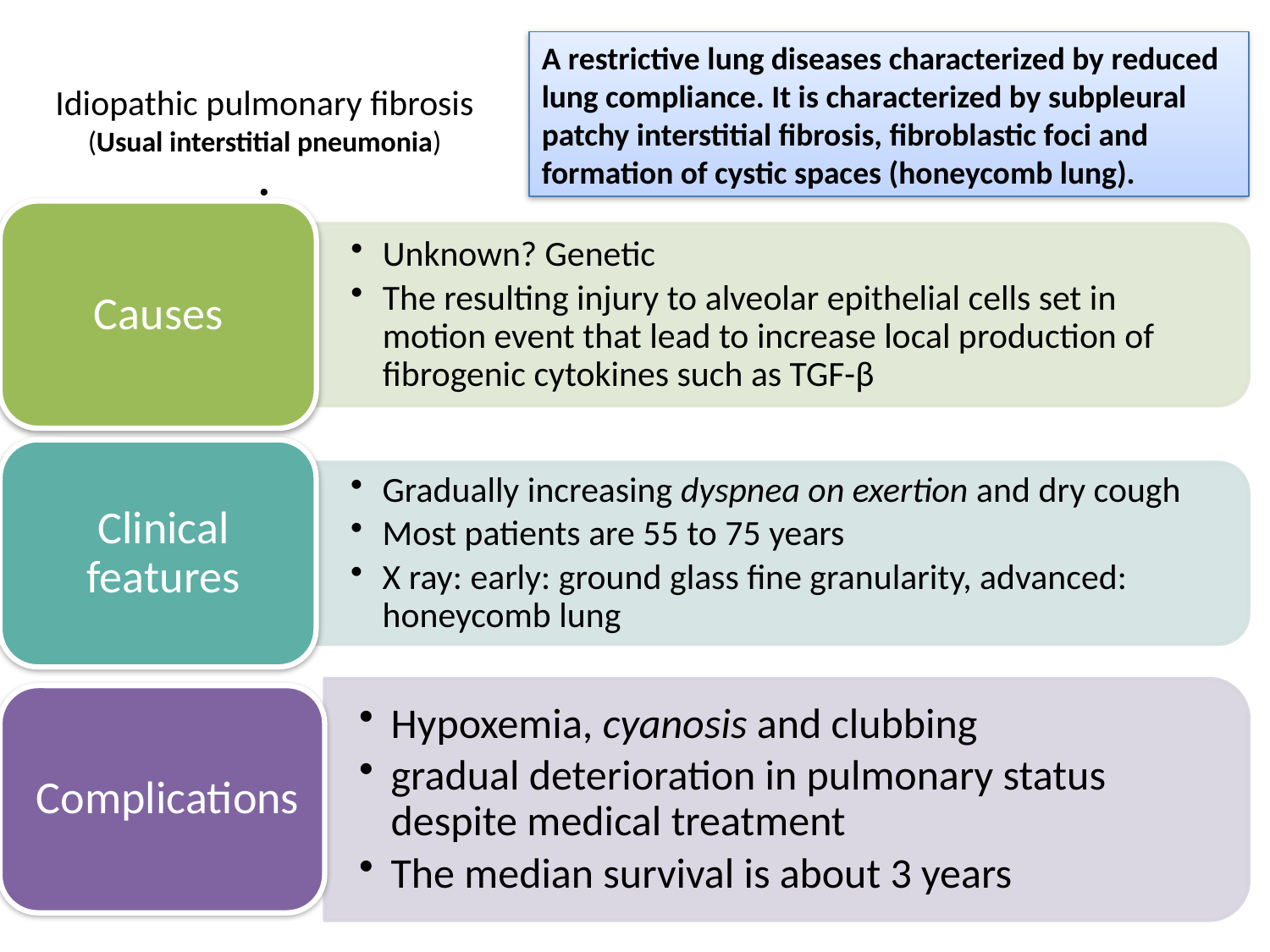

A restrictive lung diseases characterized by reduced lung compliance. It is characterized by subpleural patchy interstitial fibrosis, fibroblastic foci and formation of cystic spaces (honeycomb lung).
# Idiopathic pulmonary fibrosis (Usual interstitial pneumonia) :
Unknown? Genetic
The resulting injury to alveolar epithelial cells set in motion event that lead to increase local production of fibrogenic cytokines such as TGF-β
Causes
Gradually increasing dyspnea on exertion and dry cough
Most patients are 55 to 75 years
X ray: early: ground glass fine granularity, advanced: honeycomb lung
Clinical features
Hypoxemia, cyanosis and clubbing
gradual deterioration in pulmonary status despite medical treatment
The median survival is about 3 years
Complications